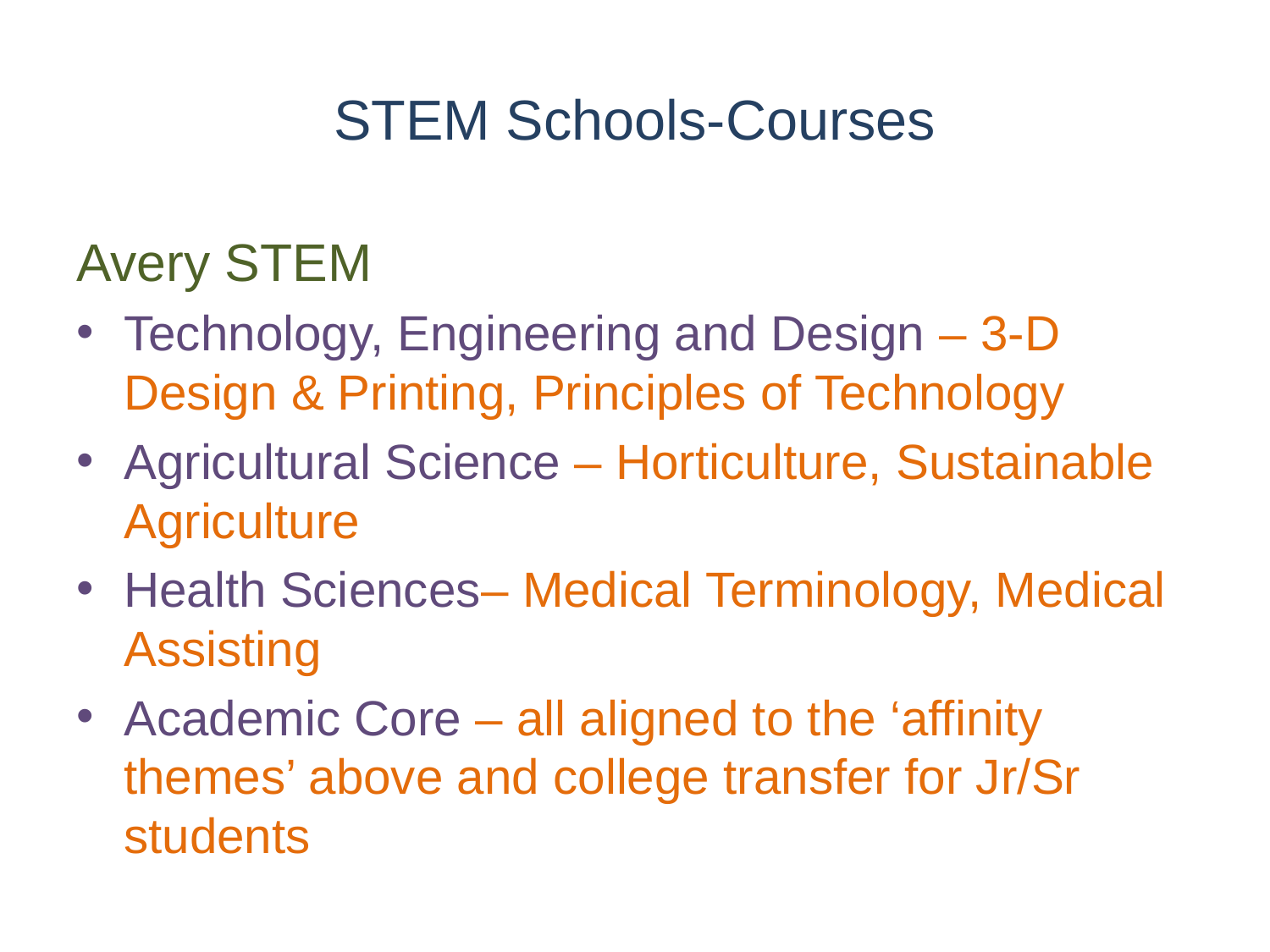

# STEM Schools-Courses
Avery STEM
Technology, Engineering and Design – 3-D Design & Printing, Principles of Technology
Agricultural Science – Horticulture, Sustainable Agriculture
Health Sciences– Medical Terminology, Medical Assisting
Academic Core – all aligned to the ‘affinity themes’ above and college transfer for Jr/Sr students